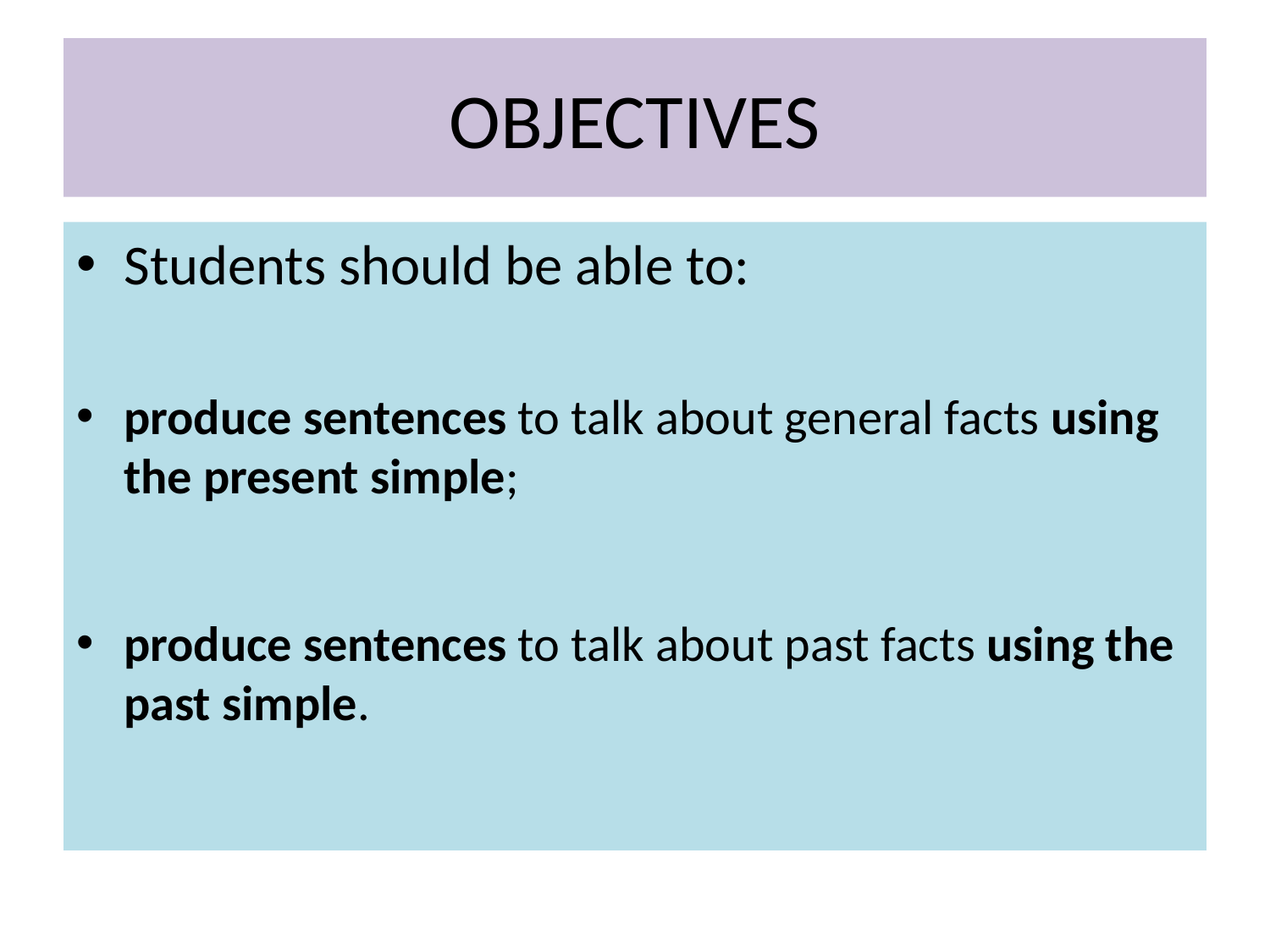

# OBJECTIVES
Students should be able to:

produce sentences to talk about general facts using the present simple;

produce sentences to talk about past facts using the past simple.